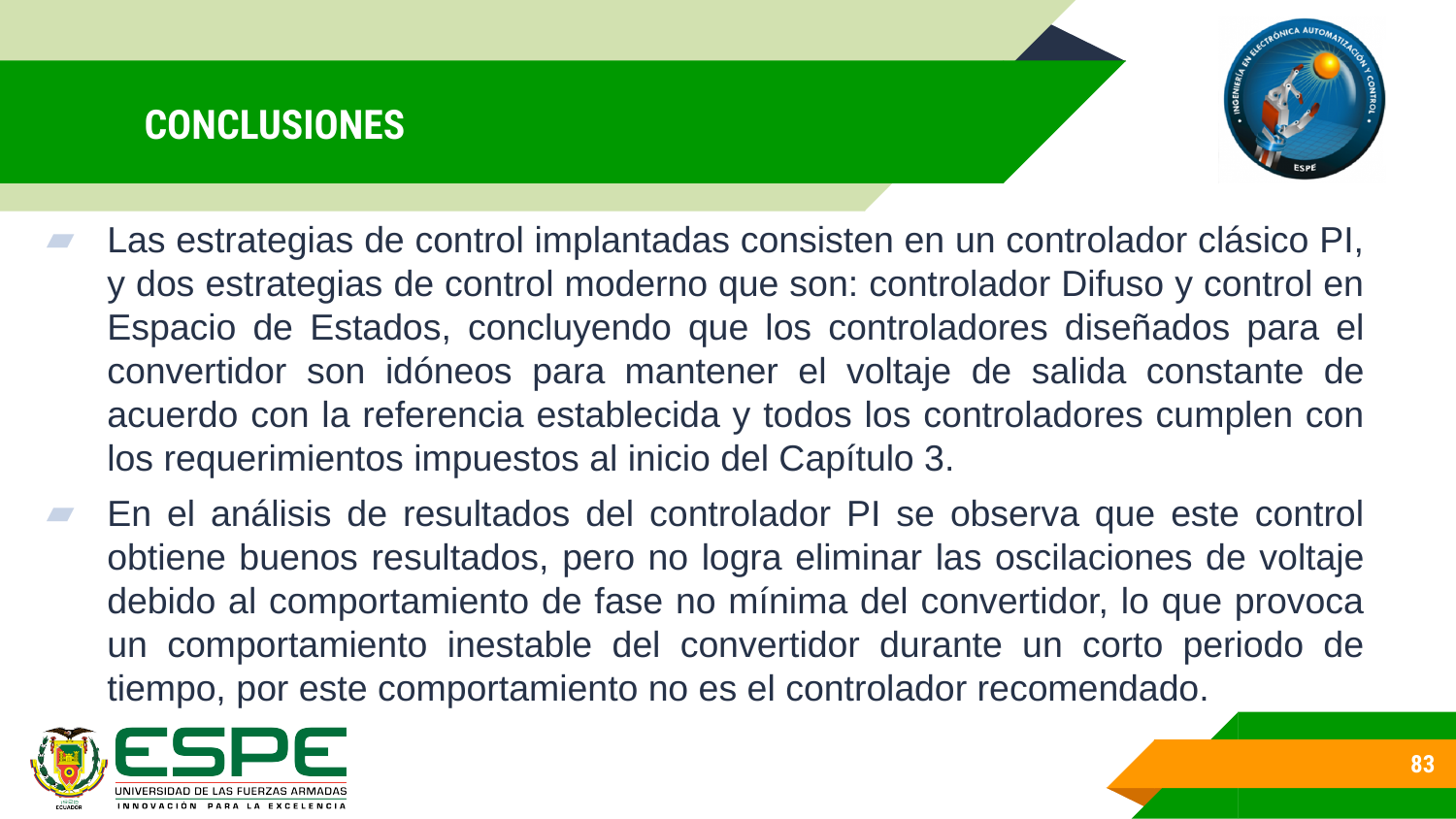

# CONCLUSIONES
Las estrategias de control implantadas consisten en un controlador clásico PI, y dos estrategias de control moderno que son: controlador Difuso y control en Espacio de Estados, concluyendo que los controladores diseñados para el convertidor son idóneos para mantener el voltaje de salida constante de acuerdo con la referencia establecida y todos los controladores cumplen con los requerimientos impuestos al inicio del Capítulo 3.
En el análisis de resultados del controlador PI se observa que este control obtiene buenos resultados, pero no logra eliminar las oscilaciones de voltaje debido al comportamiento de fase no mínima del convertidor, lo que provoca un comportamiento inestable del convertidor durante un corto periodo de tiempo, por este comportamiento no es el controlador recomendado.

83